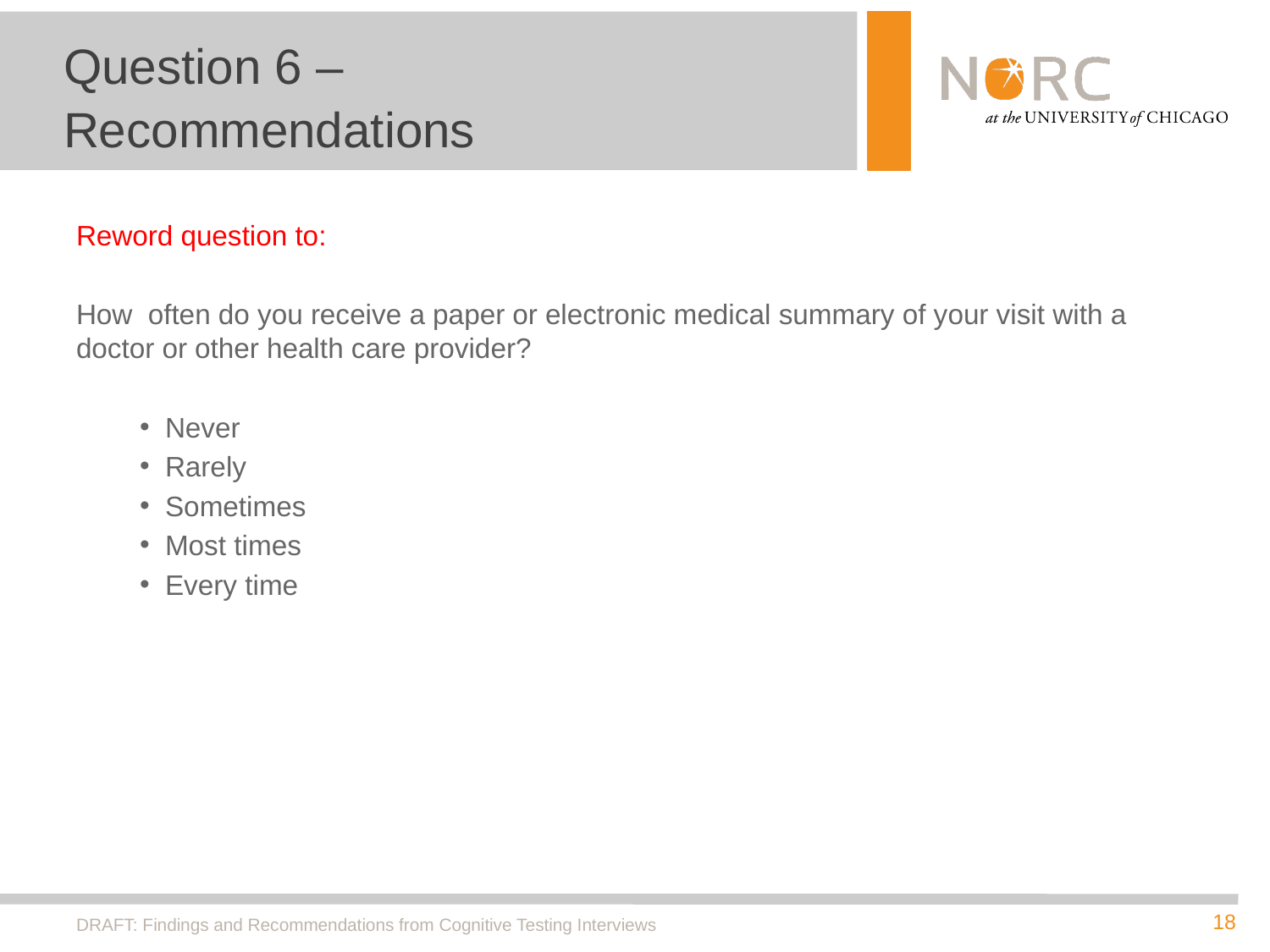

# Question 6 – Recommendations
Reword question to:

How  often do you receive a paper or electronic medical summary of your visit with a doctor or other health care provider?

Never
Rarely
Sometimes
Most times
Every time

DRAFT: Findings and Recommendations from Cognitive Testing Interviews